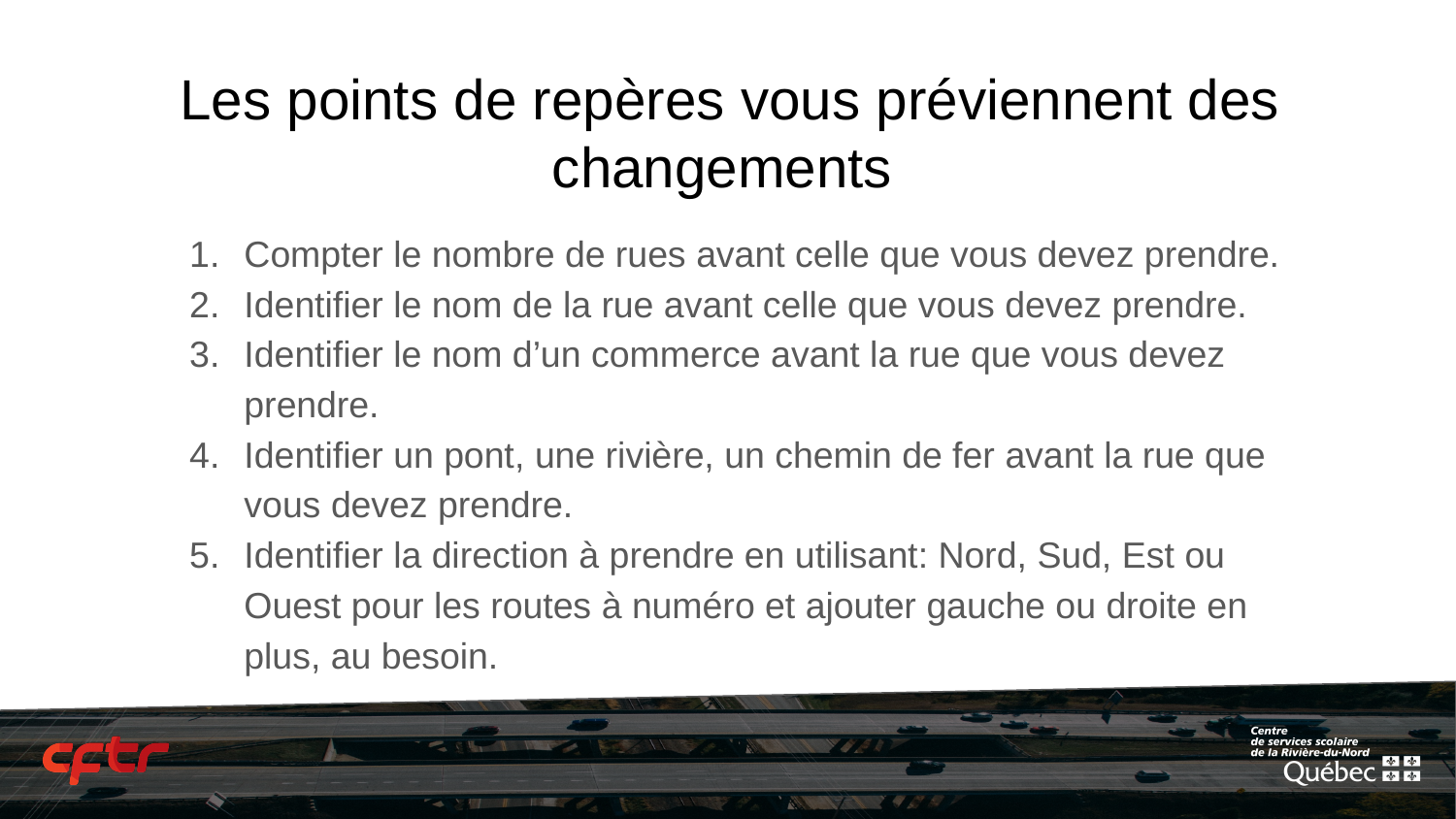

# Les points de repères vous préviennent des changements
Compter le nombre de rues avant celle que vous devez prendre.
Identifier le nom de la rue avant celle que vous devez prendre.
Identifier le nom d’un commerce avant la rue que vous devez prendre.
Identifier un pont, une rivière, un chemin de fer avant la rue que vous devez prendre.
Identifier la direction à prendre en utilisant: Nord, Sud, Est ou Ouest pour les routes à numéro et ajouter gauche ou droite en plus, au besoin.